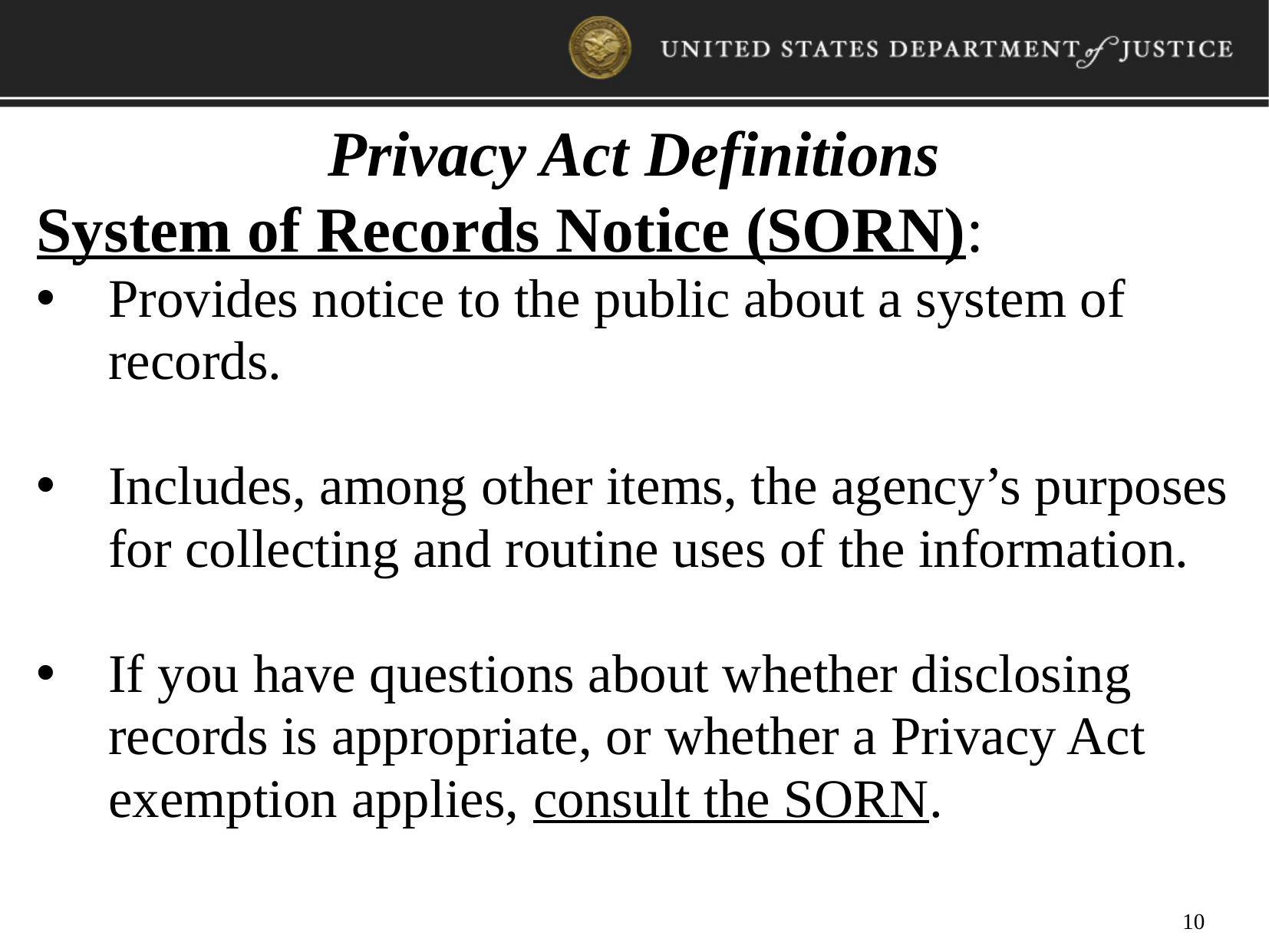

Privacy Act Definitions
System of Records Notice (SORN):
Provides notice to the public about a system of records.

Includes, among other items, the agency’s purposes for collecting and routine uses of the information.

If you have questions about whether disclosing records is appropriate, or whether a Privacy Act exemption applies, consult the SORN.
10